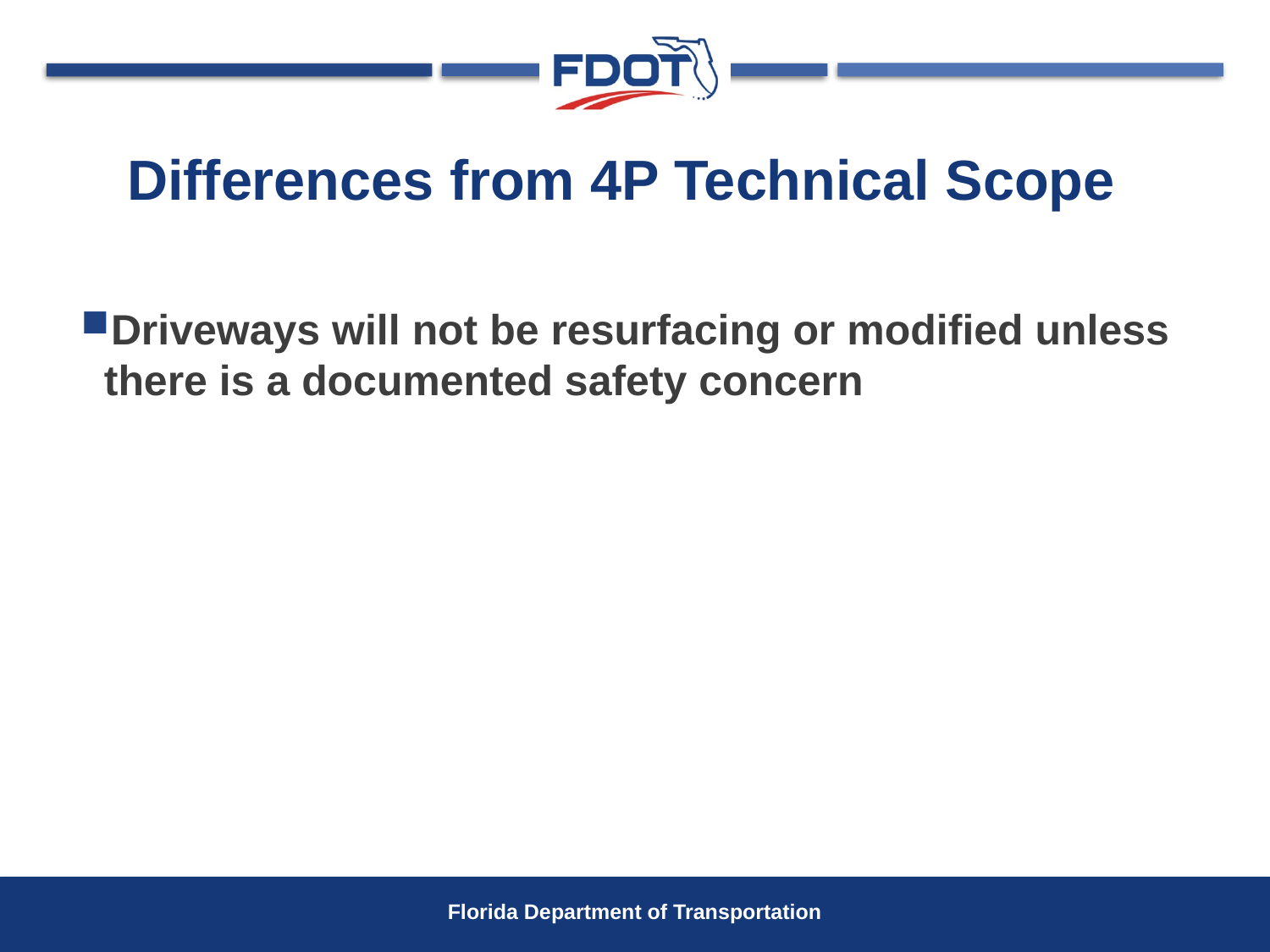

# Differences from 4P Technical Scope
Driveways will not be resurfacing or modified unless there is a documented safety concern